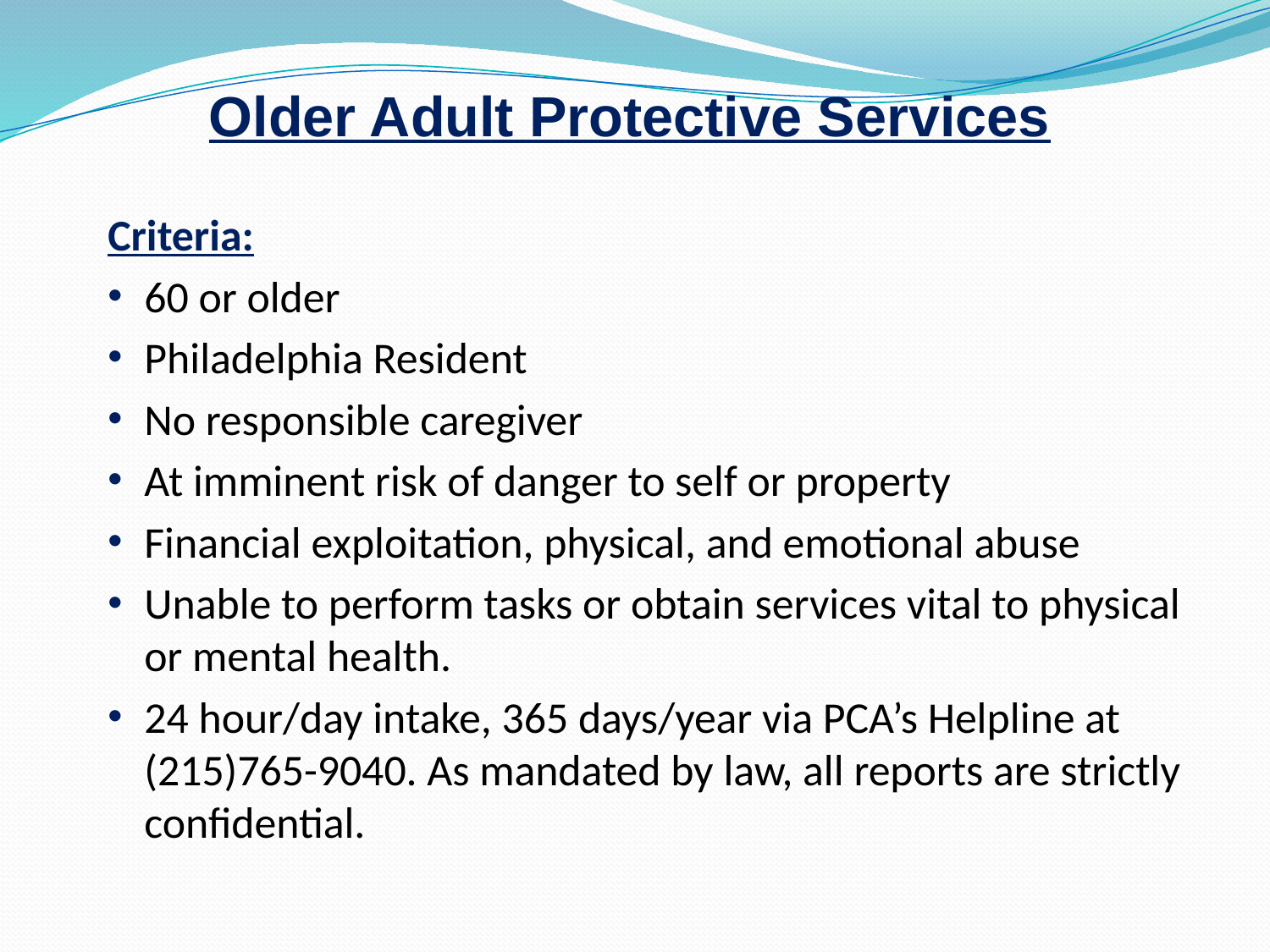

Older Adult Protective Services
Criteria:
60 or older
Philadelphia Resident
No responsible caregiver
At imminent risk of danger to self or property
Financial exploitation, physical, and emotional abuse
Unable to perform tasks or obtain services vital to physical or mental health.
24 hour/day intake, 365 days/year via PCA’s Helpline at (215)765-9040. As mandated by law, all reports are strictly confidential.